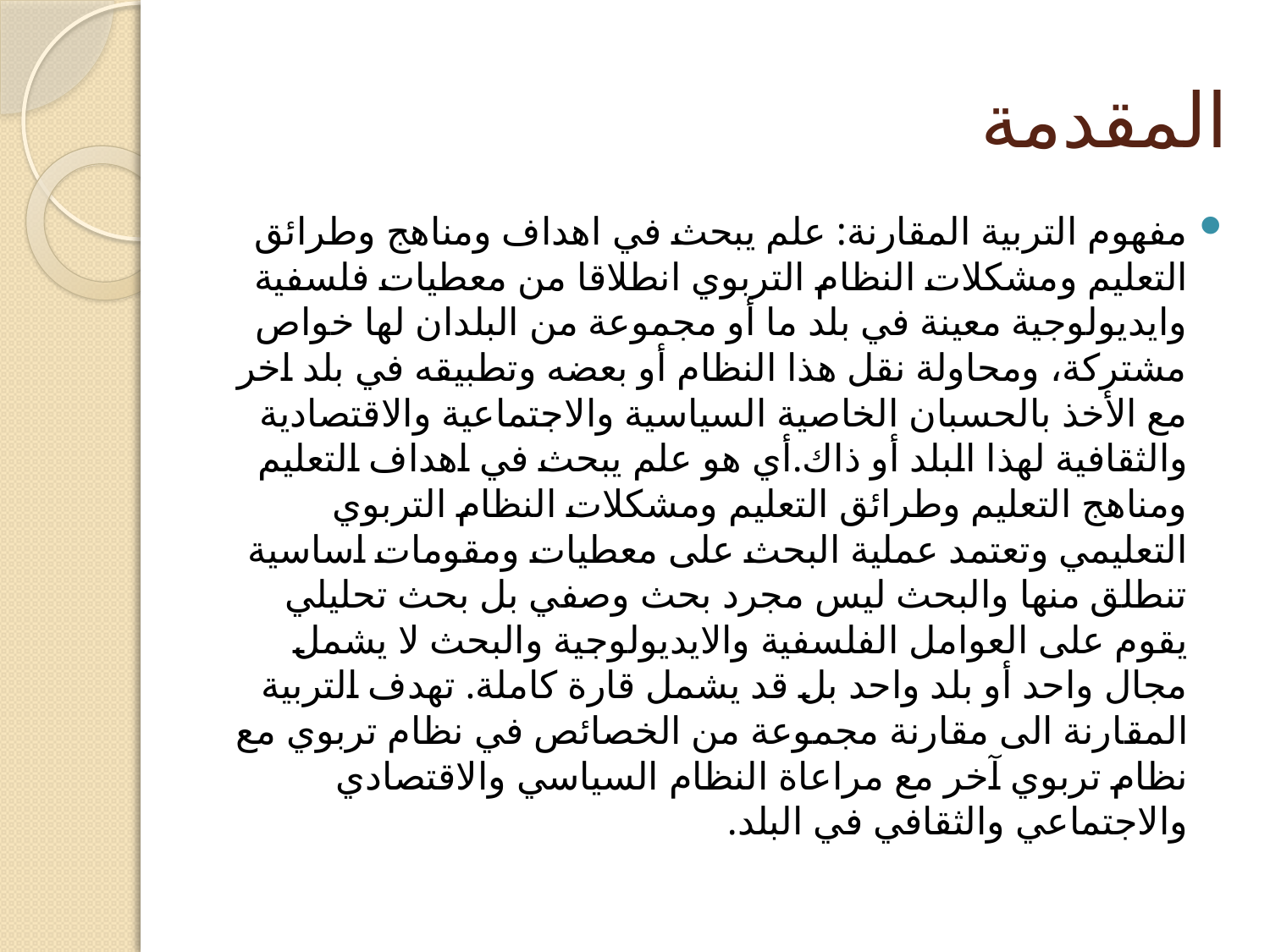

# المقدمة
مفهوم التربية المقارنة: علم يبحث في اهداف ومناهج وطرائق التعليم ومشكلات النظام التربوي انطلاقا من معطيات فلسفية وايديولوجية معينة في بلد ما أو مجموعة من البلدان لها خواص مشتركة، ومحاولة نقل هذا النظام أو بعضه وتطبيقه في بلد اخر مع الأخذ بالحسبان الخاصية السياسية والاجتماعية والاقتصادية والثقافية لهذا البلد أو ذاك.أي هو علم يبحث في اهداف التعليم ومناهج التعليم وطرائق التعليم ومشكلات النظام التربوي التعليمي وتعتمد عملية البحث على معطيات ومقومات اساسية تنطلق منها والبحث ليس مجرد بحث وصفي بل بحث تحليلي يقوم على العوامل الفلسفية والايديولوجية والبحث لا يشمل مجال واحد أو بلد واحد بل قد يشمل قارة كاملة. تهدف التربية المقارنة الى مقارنة مجموعة من الخصائص في نظام تربوي مع نظام تربوي آخر مع مراعاة النظام السياسي والاقتصادي والاجتماعي والثقافي في البلد.